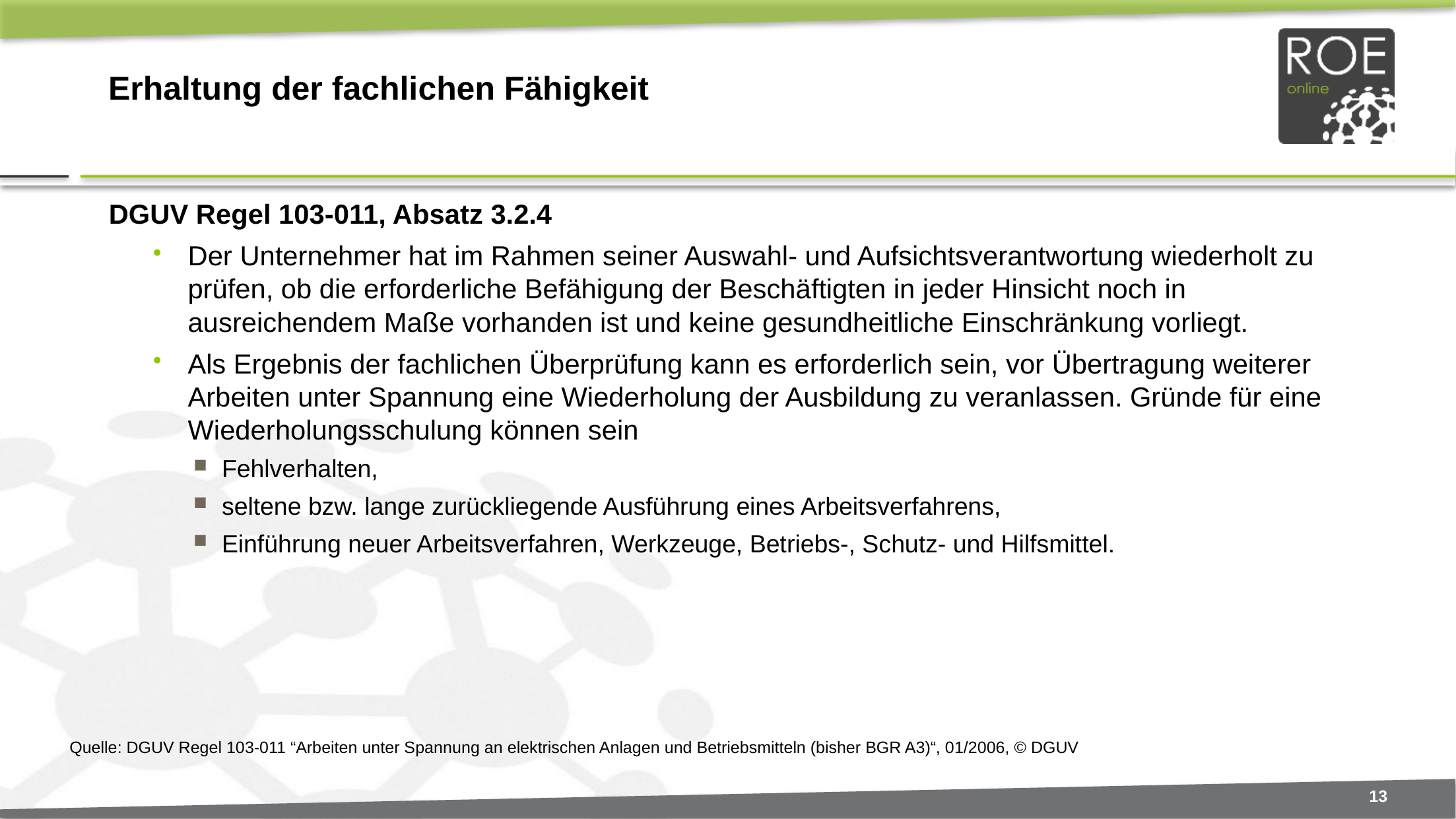

# Erhaltung der fachlichen Fähigkeit
DGUV Regel 103-011, Absatz 3.2.4
Der Unternehmer hat im Rahmen seiner Auswahl- und Aufsichtsverantwortung wiederholt zu prüfen, ob die erforderliche Befähigung der Beschäftigten in jeder Hinsicht noch in ausreichendem Maße vorhanden ist und keine gesundheitliche Einschränkung vorliegt.
Als Ergebnis der fachlichen Überprüfung kann es erforderlich sein, vor Übertragung weiterer Arbeiten unter Spannung eine Wiederholung der Ausbildung zu veranlassen. Gründe für eine Wiederholungsschulung können sein
Fehlverhalten,
seltene bzw. lange zurückliegende Ausführung eines Arbeitsverfahrens,
Einführung neuer Arbeitsverfahren, Werkzeuge, Betriebs-, Schutz- und Hilfsmittel.

Quelle: DGUV Regel 103-011 “Arbeiten unter Spannung an elektrischen Anlagen und Betriebsmitteln (bisher BGR A3)“, 01/2006, © DGUV
13